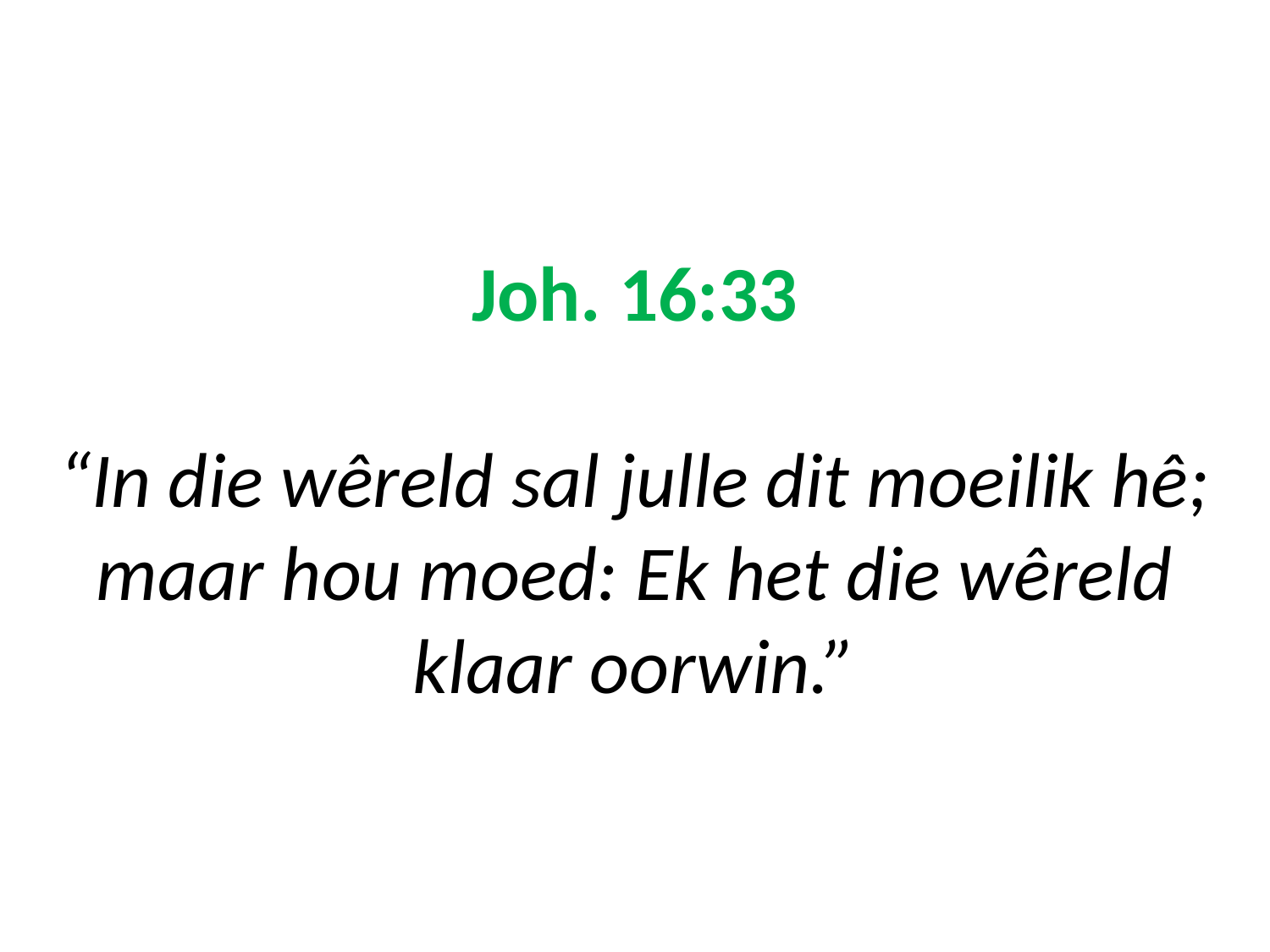

# Joh. 16:33 “In die wêreld sal julle dit moeilik hê; maar hou moed: Ek het die wêreld klaar oorwin.”